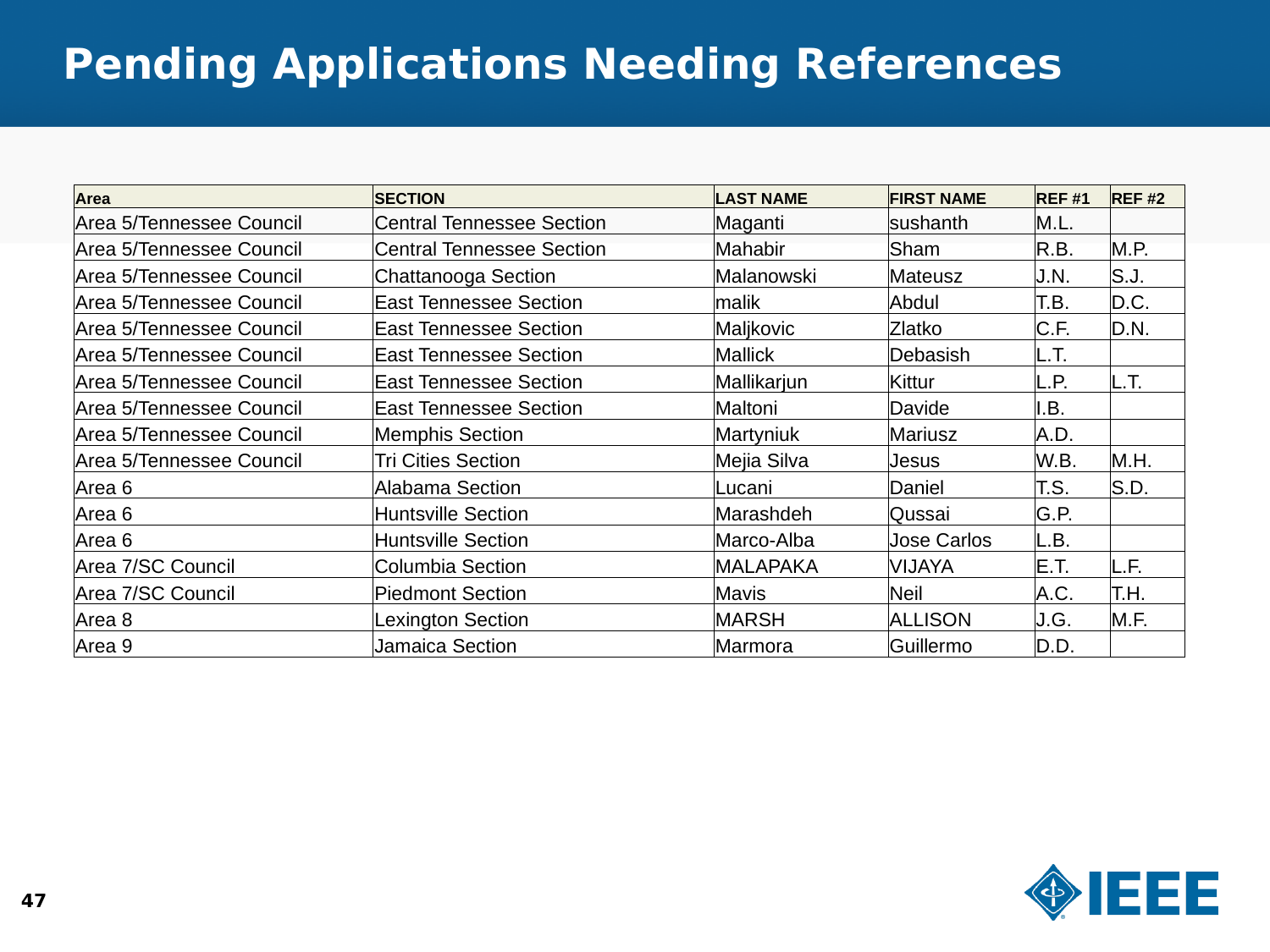

# Pending Applications Needing References

| Area | SECTION | LAST NAME | FIRST NAME | REF #1 | REF #2 |
| --- | --- | --- | --- | --- | --- |
| Area 5/Tennessee Council | Central Tennessee Section | Maganti | sushanth | M.L. |  |
| Area 5/Tennessee Council | Central Tennessee Section | Mahabir | Sham | R.B. | M.P. |
| Area 5/Tennessee Council | Chattanooga Section | Malanowski | Mateusz | J.N. | S.J. |
| Area 5/Tennessee Council | East Tennessee Section | malik | Abdul | T.B. | D.C. |
| Area 5/Tennessee Council | East Tennessee Section | Maljkovic | Zlatko | C.F. | D.N. |
| Area 5/Tennessee Council | East Tennessee Section | Mallick | Debasish | L.T. |  |
| Area 5/Tennessee Council | East Tennessee Section | Mallikarjun | Kittur | L.P. | L.T. |
| Area 5/Tennessee Council | East Tennessee Section | Maltoni | Davide | I.B. |  |
| Area 5/Tennessee Council | Memphis Section | Martyniuk | Mariusz | A.D. |  |
| Area 5/Tennessee Council | Tri Cities Section | Mejia Silva | Jesus | W.B. | M.H. |
| Area 6 | Alabama Section | Lucani | Daniel | T.S. | S.D. |
| Area 6 | Huntsville Section | Marashdeh | Qussai | G.P. |  |
| Area 6 | Huntsville Section | Marco-Alba | Jose Carlos | L.B. |  |
| Area 7/SC Council | Columbia Section | MALAPAKA | VIJAYA | E.T. | L.F. |
| Area 7/SC Council | Piedmont Section | Mavis | Neil | A.C. | T.H. |
| Area 8 | Lexington Section | MARSH | ALLISON | J.G. | M.F. |
| Area 9 | Jamaica Section | Marmora | Guillermo | D.D. |  |
47